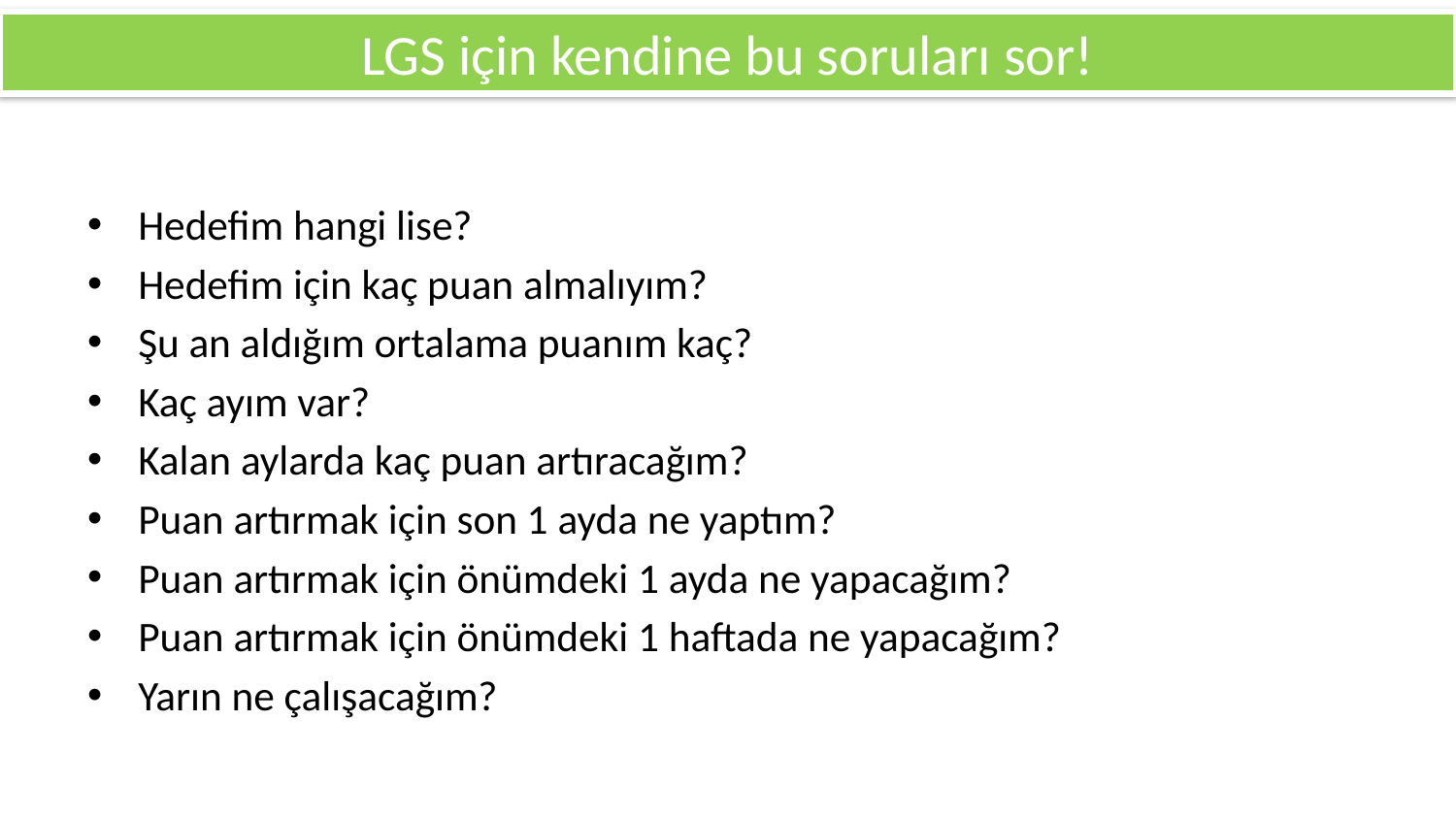

LGS için kendine bu soruları sor!
Hedefim hangi lise?
Hedefim için kaç puan almalıyım?
Şu an aldığım ortalama puanım kaç?
Kaç ayım var?
Kalan aylarda kaç puan artıracağım?
Puan artırmak için son 1 ayda ne yaptım?
Puan artırmak için önümdeki 1 ayda ne yapacağım?
Puan artırmak için önümdeki 1 haftada ne yapacağım?
Yarın ne çalışacağım?